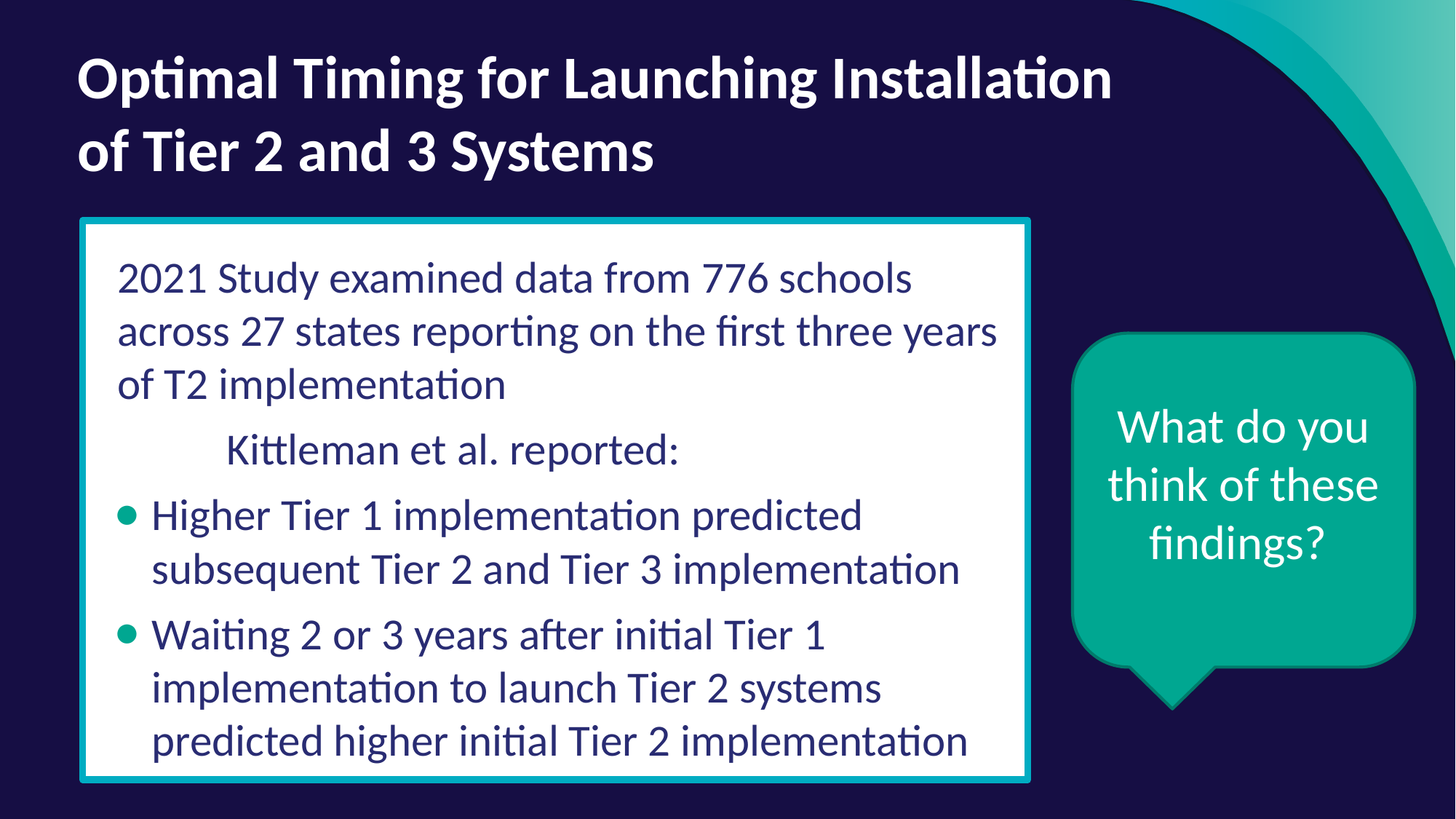

# Optimal Timing for Launching Installation of Tier 2 and 3 Systems
2021 Study examined data from 776 schools across 27 states reporting on the first three years of T2 implementation
	Kittleman et al. reported:
Higher Tier 1 implementation predicted subsequent Tier 2 and Tier 3 implementation
Waiting 2 or 3 years after initial Tier 1 implementation to launch Tier 2 systems predicted higher initial Tier 2 implementation
What do you think of these findings?